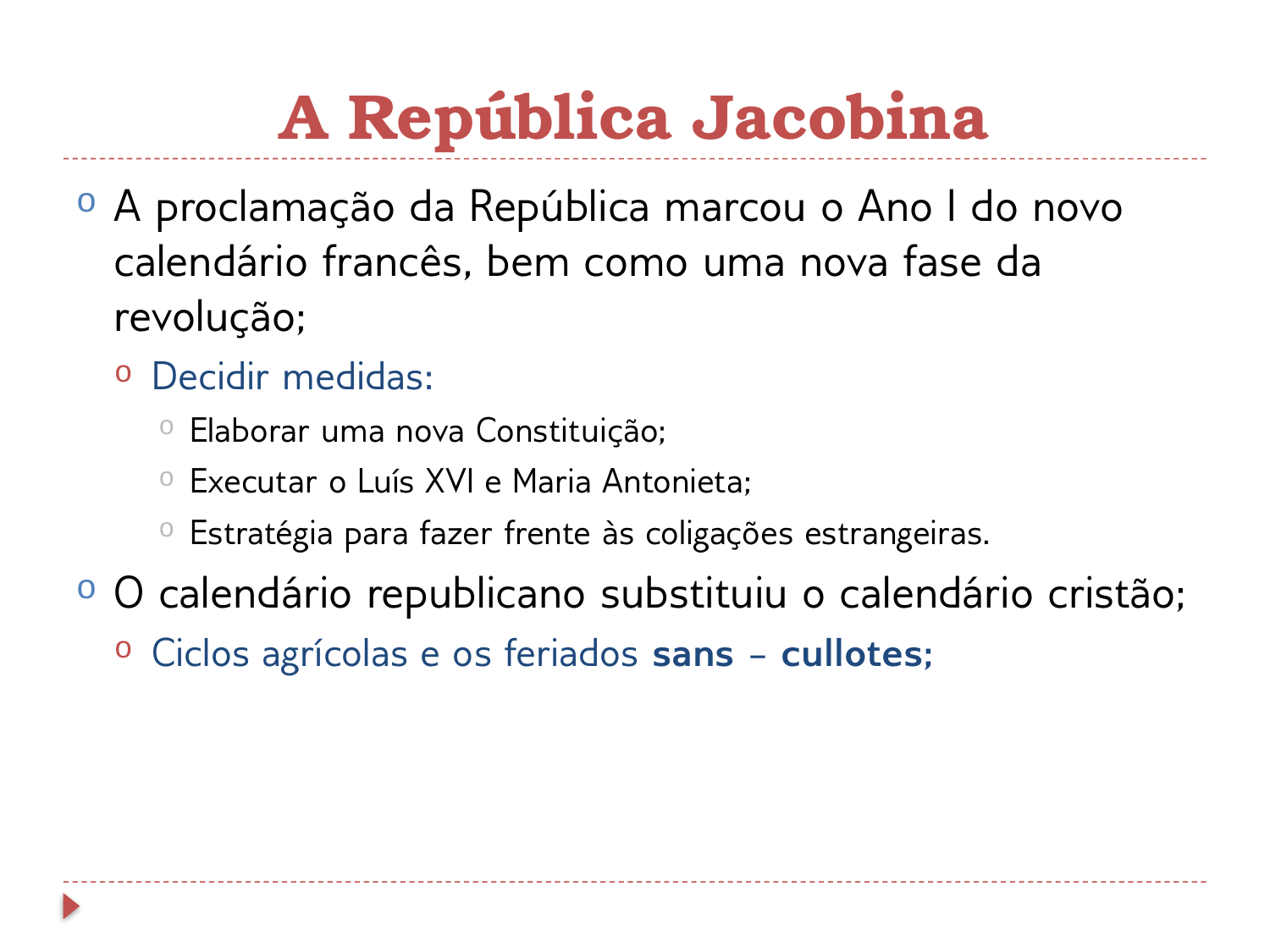

# A República Jacobina
A proclamação da República marcou o Ano I do novo calendário francês, bem como uma nova fase da revolução;
Decidir medidas:
Elaborar uma nova Constituição;
Executar o Luís XVI e Maria Antonieta;
Estratégia para fazer frente às coligações estrangeiras.
O calendário republicano substituiu o calendário cristão;
Ciclos agrícolas e os feriados sans – cullotes;